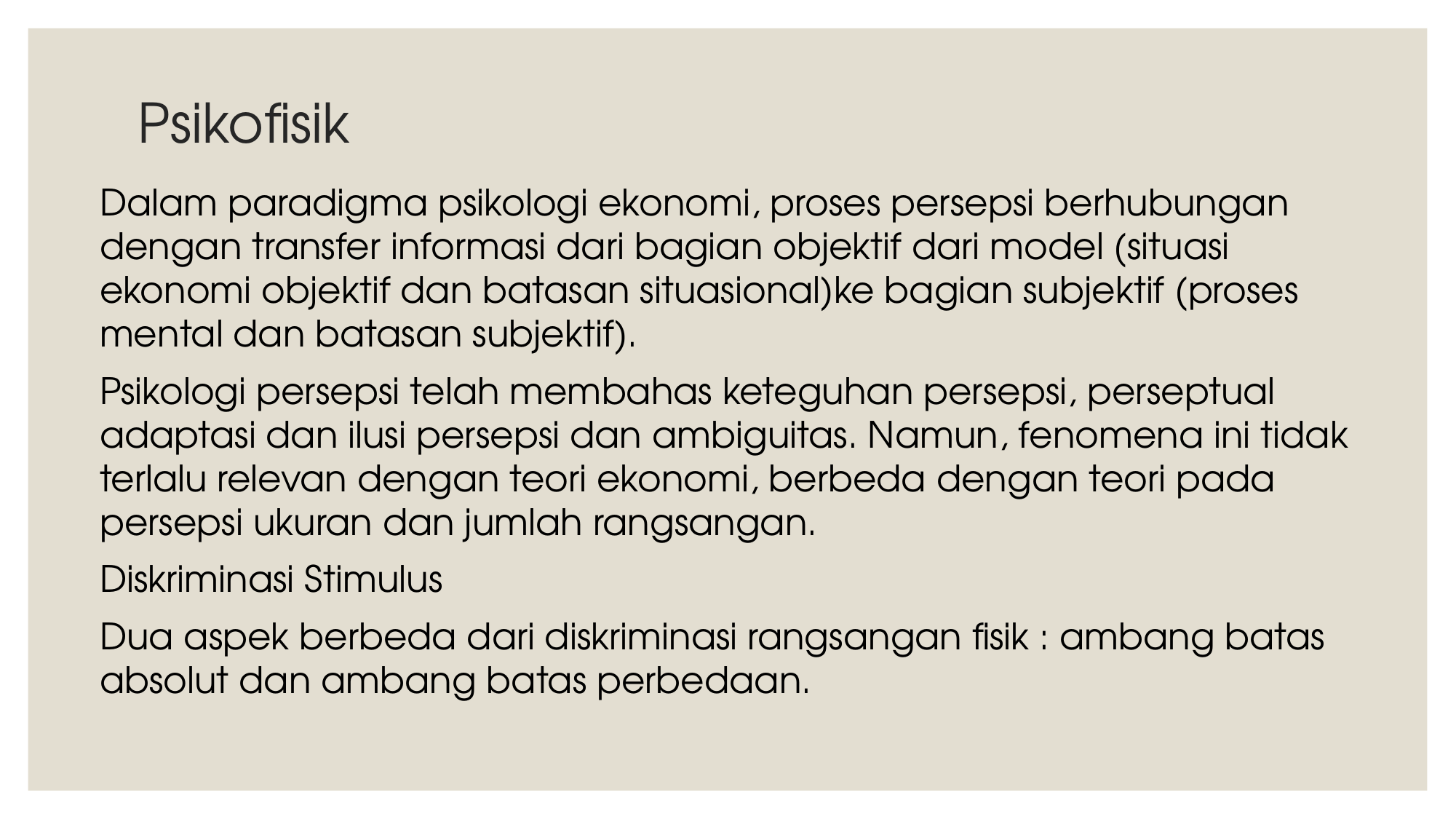

# Psikofisik
Dalam paradigma psikologi ekonomi, proses persepsi berhubungan dengan transfer informasi dari bagian objektif dari model (situasi ekonomi objektif dan batasan situasional)ke bagian subjektif (proses mental dan batasan subjektif).
Psikologi persepsi telah membahas keteguhan persepsi, perseptual adaptasi dan ilusi persepsi dan ambiguitas. Namun, fenomena ini tidak terlalu relevan dengan teori ekonomi, berbeda dengan teori pada persepsi ukuran dan jumlah rangsangan.
Diskriminasi Stimulus
Dua aspek berbeda dari diskriminasi rangsangan fisik : ambang batas absolut dan ambang batas perbedaan.